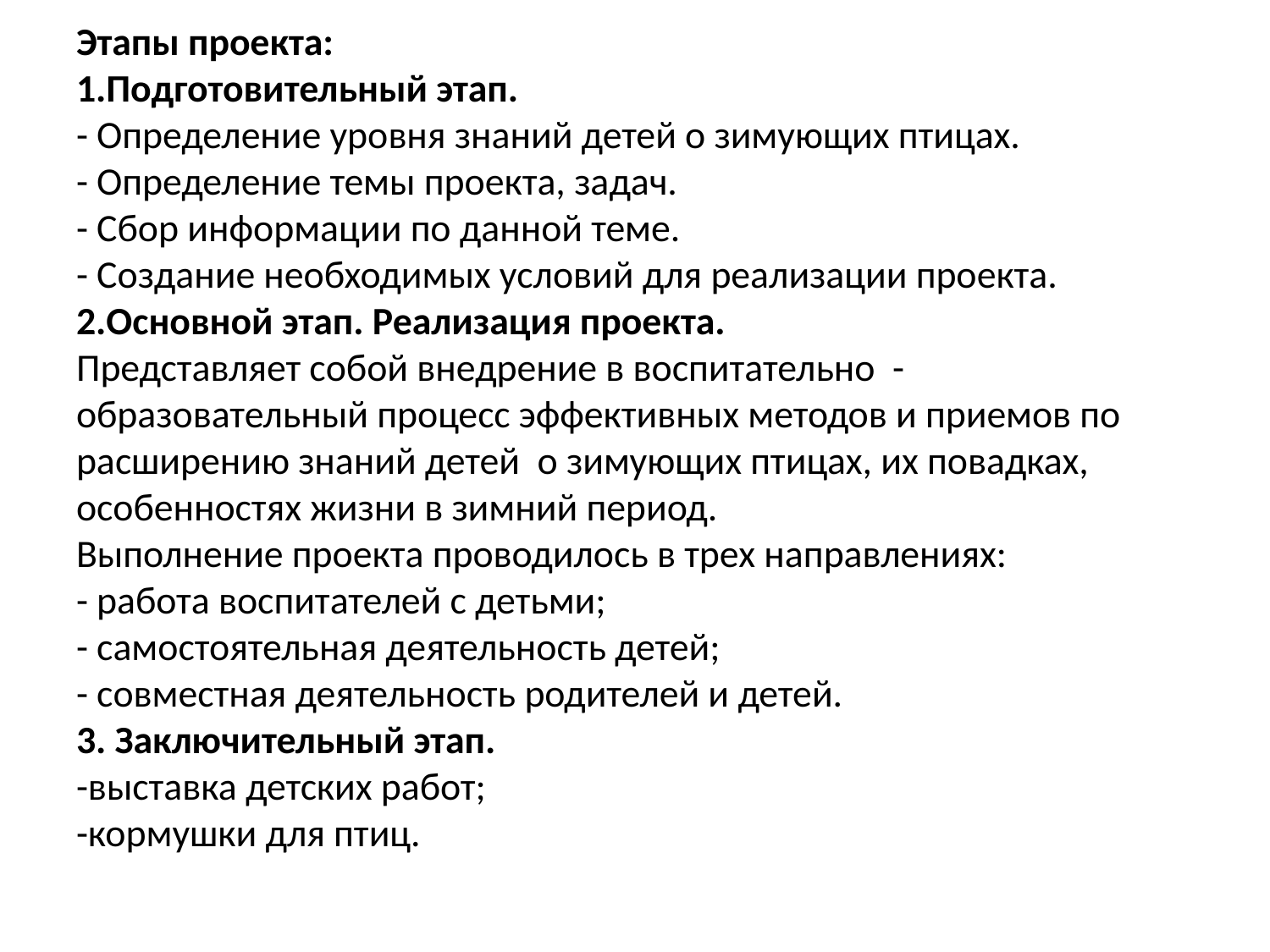

# Этапы проекта: 1.Подготовительный этап. - Определение уровня знаний детей о зимующих птицах. - Определение темы проекта, задач. - Сбор информации по данной теме. - Создание необходимых условий для реализации проекта. 2.Основной этап. Реализация проекта. Представляет собой внедрение в воспитательно  - образовательный процесс эффективных методов и приемов по расширению знаний детей  о зимующих птицах, их повадках, особенностях жизни в зимний период. Выполнение проекта проводилось в трех направлениях: - работа воспитателей с детьми; - самостоятельная деятельность детей; - совместная деятельность родителей и детей. 3. Заключительный этап. -выставка детских работ; -кормушки для птиц.